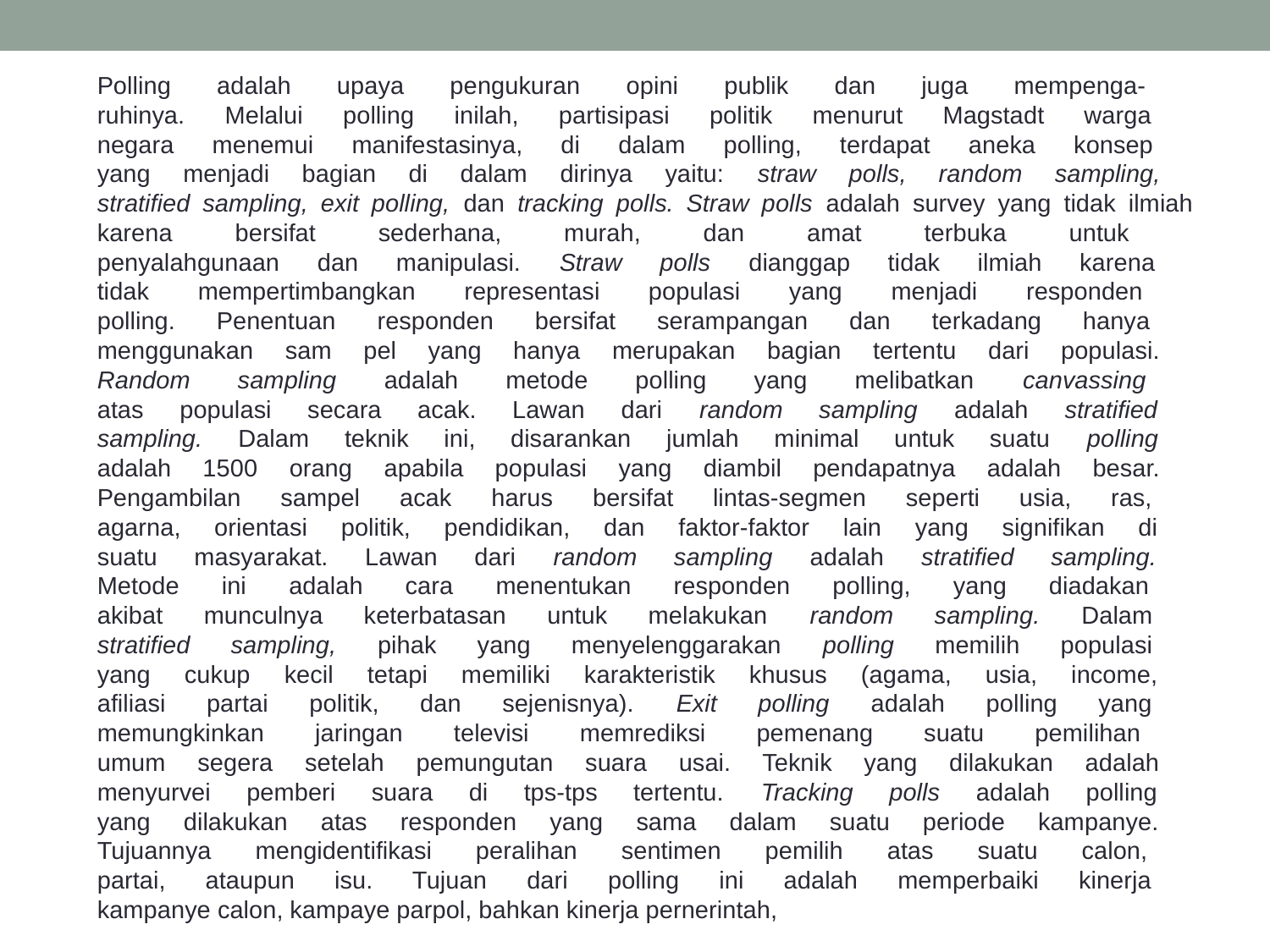

Polling adalah upaya pengukuran opini publik dan juga mempenga-
ruhinya. Melalui polling inilah, partisipasi politik menurut Magstadt warga
negara menemui manifestasinya, di dalam polling, terdapat aneka konsep
yang menjadi bagian di dalam dirinya yaitu: straw polls, random sampling,
stratified sampling, exit polling, dan tracking polls. Straw polls adalah survey yang tidak ilmiah karena bersifat sederhana, murah, dan amat terbuka untuk
penyalahgunaan dan manipulasi. Straw polls dianggap tidak ilmiah karena
tidak mempertimbangkan representasi populasi yang menjadi responden
polling. Penentuan responden bersifat serampangan dan terkadang hanya
menggunakan sam pel yang hanya merupakan bagian tertentu dari populasi.
Random sampling adalah metode polling yang melibatkan canvassing
atas populasi secara acak. Lawan dari random sampling adalah stratified
sampling. Dalam teknik ini, disarankan jumlah minimal untuk suatu polling
adalah 1500 orang apabila populasi yang diambil pendapatnya adalah besar.
Pengambilan sampel acak harus bersifat lintas-segmen seperti usia, ras,
agarna, orientasi politik, pendidikan, dan faktor-faktor lain yang signifikan di
suatu masyarakat. Lawan dari random sampling adalah stratified sampling.
Metode ini adalah cara menentukan responden polling, yang diadakan
akibat munculnya keterbatasan untuk melakukan random sampling. Dalam
stratified sampling, pihak yang menyelenggarakan polling memilih populasi
yang cukup kecil tetapi memiliki karakteristik khusus (agama, usia, income,
afiliasi partai politik, dan sejenisnya). Exit polling adalah polling yang
memungkinkan jaringan televisi memrediksi pemenang suatu pemilihan
umum segera setelah pemungutan suara usai. Teknik yang dilakukan adalah
menyurvei pemberi suara di tps-tps tertentu. Tracking polls adalah polling
yang dilakukan atas responden yang sama dalam suatu periode kampanye.
Tujuannya mengidentifikasi peralihan sentimen pemilih atas suatu calon,
partai, ataupun isu. Tujuan dari polling ini adalah memperbaiki kinerja
kampanye calon, kampaye parpol, bahkan kinerja pernerintah,